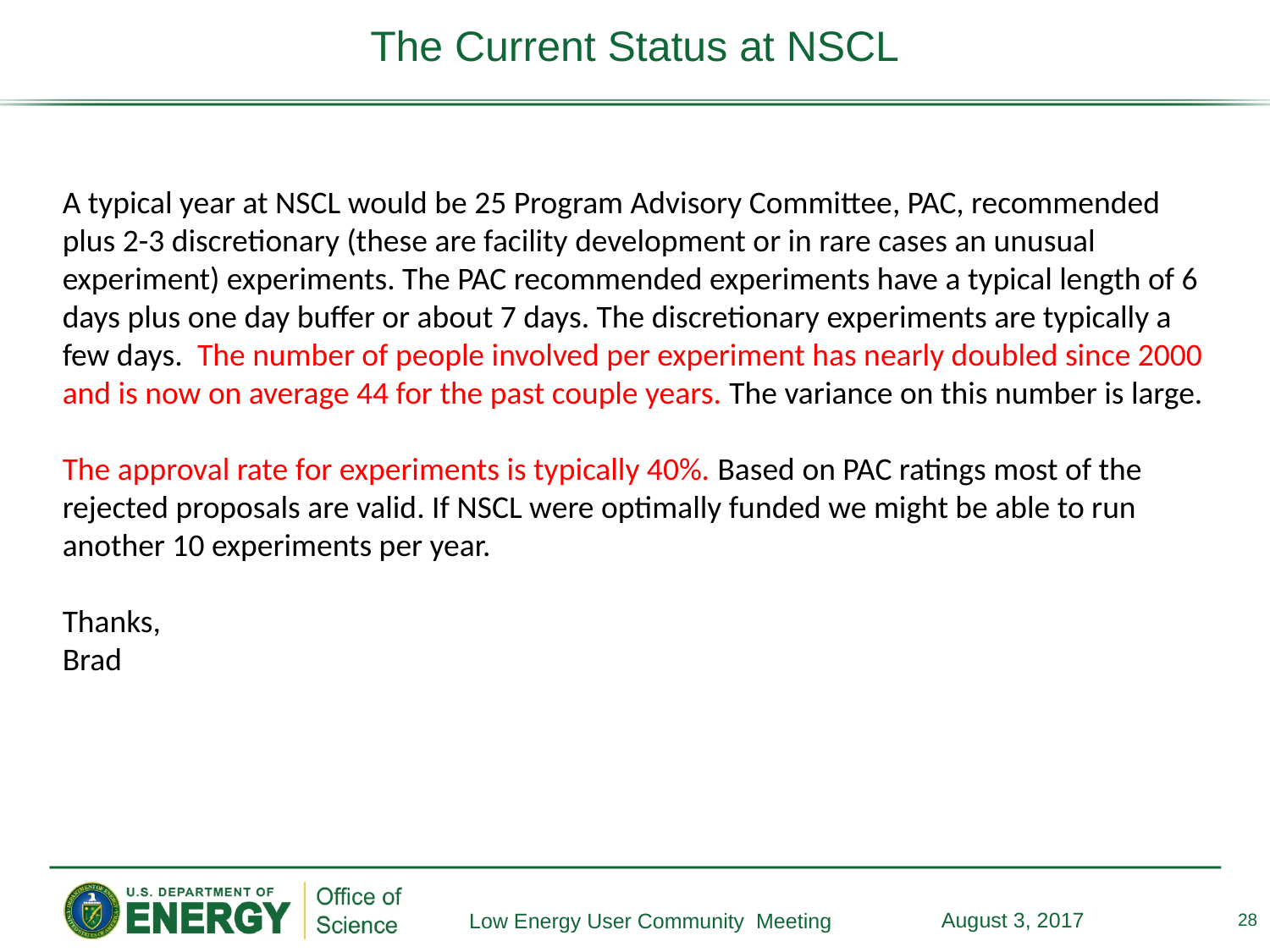

# The Current Status at NSCL
A typical year at NSCL would be 25 Program Advisory Committee, PAC, recommended plus 2-3 discretionary (these are facility development or in rare cases an unusual experiment) experiments. The PAC recommended experiments have a typical length of 6 days plus one day buffer or about 7 days. The discretionary experiments are typically a few days.  The number of people involved per experiment has nearly doubled since 2000 and is now on average 44 for the past couple years. The variance on this number is large.

The approval rate for experiments is typically 40%. Based on PAC ratings most of the rejected proposals are valid. If NSCL were optimally funded we might be able to run another 10 experiments per year.

Thanks,
Brad

28